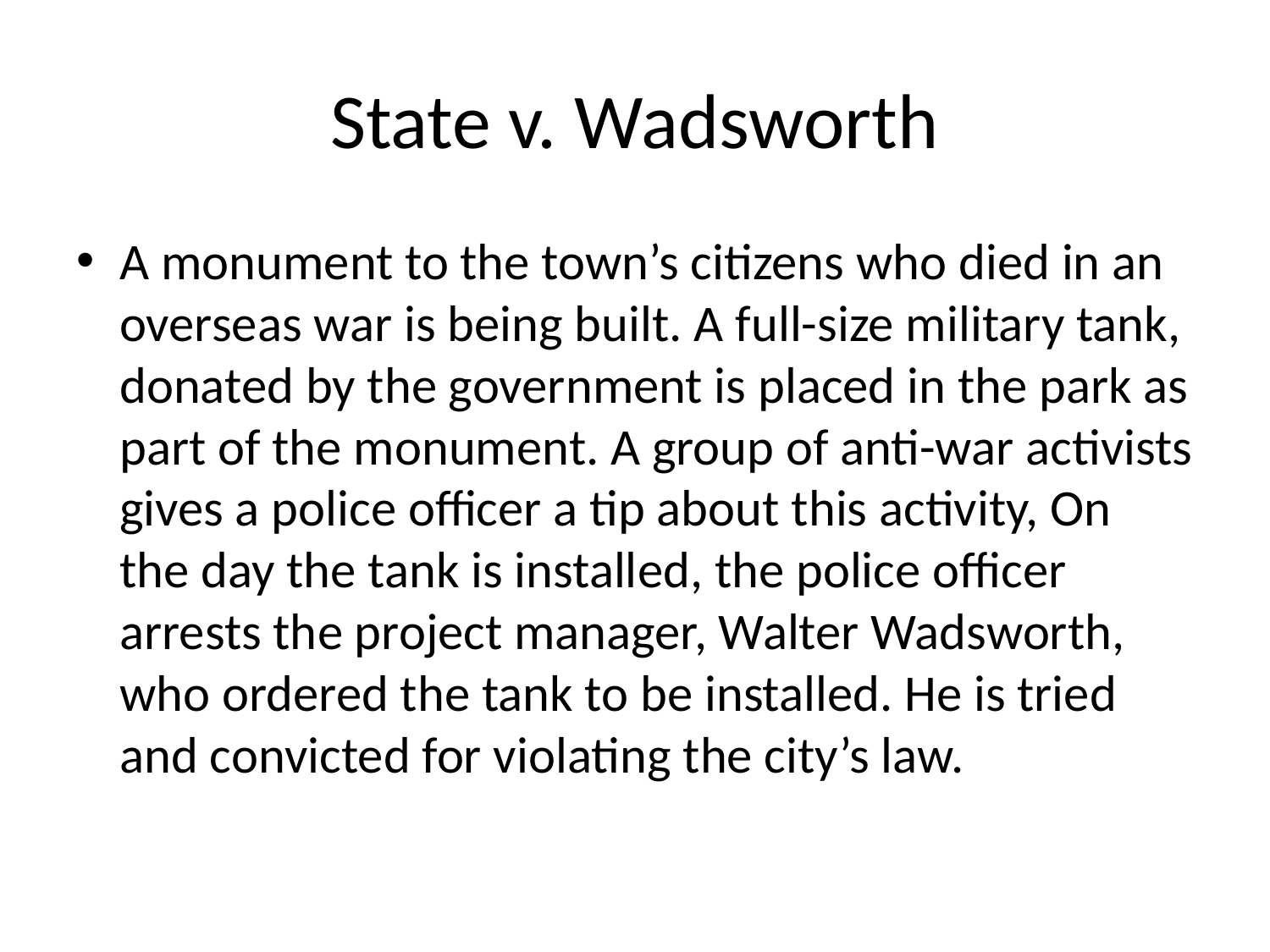

# State v. Wadsworth
A monument to the town’s citizens who died in an overseas war is being built. A full-size military tank, donated by the government is placed in the park as part of the monument. A group of anti-war activists gives a police officer a tip about this activity, On the day the tank is installed, the police officer arrests the project manager, Walter Wadsworth, who ordered the tank to be installed. He is tried and convicted for violating the city’s law.